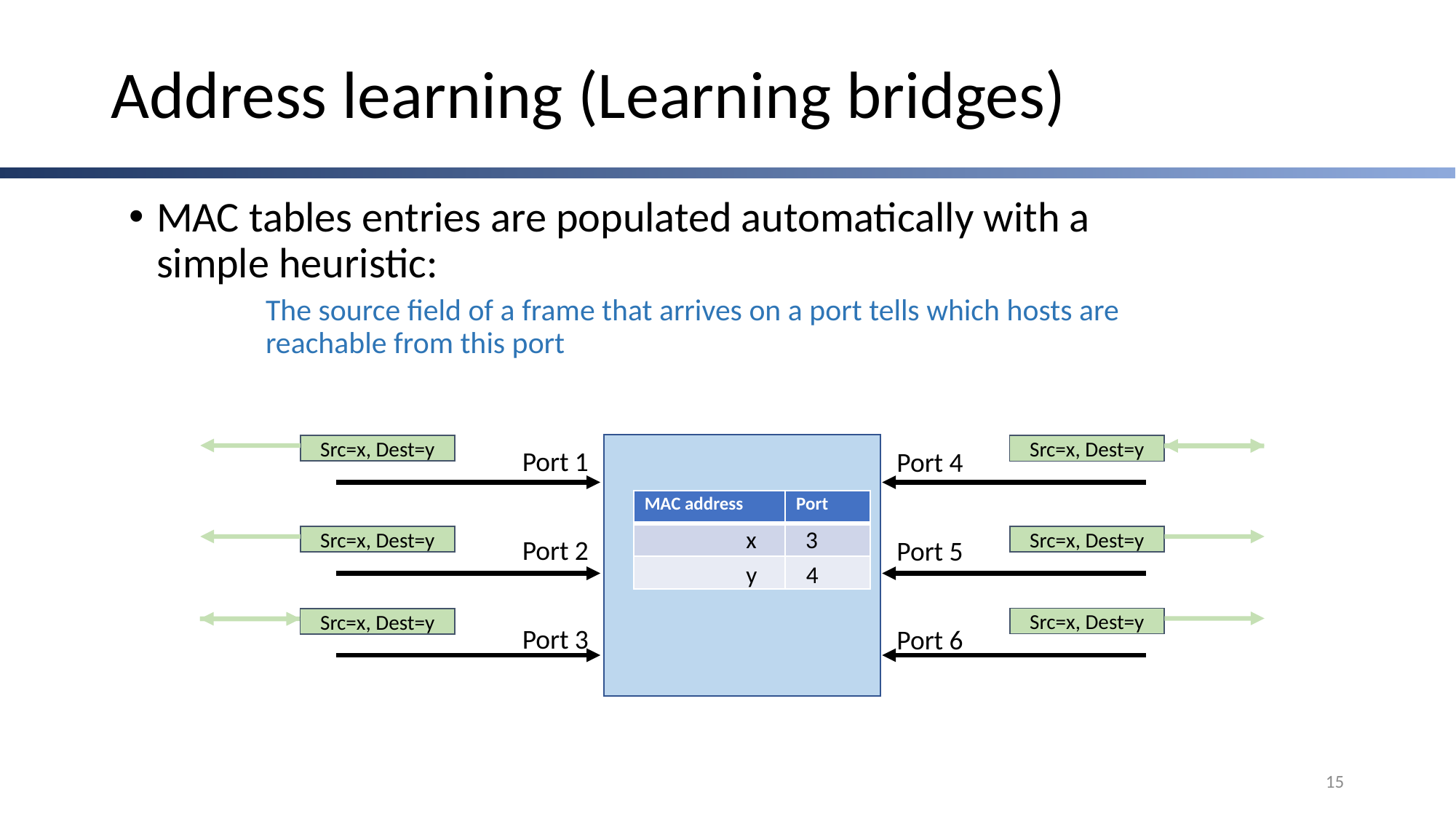

# Address learning (Learning bridges)
MAC tables entries are populated automatically with a simple heuristic:
The source field of a frame that arrives on a port tells which hosts are reachable from this port

Src=x, Dest=y

Src=x, Dest=y

Src=x, Dest=y

Src=x, Dest=y

Src=x, Dest=y

Src=y, Dest=x

Src=x, Dest=y

Port 1
Port 4
| MAC address | Port |
| --- | --- |
|  |  |
|  |  |
x         3
Port 2
Port 5
y         4
Src=x, Dest=y

Src=x, Dest=y

Src=y, Dest=x

Port 3
Port 6
15